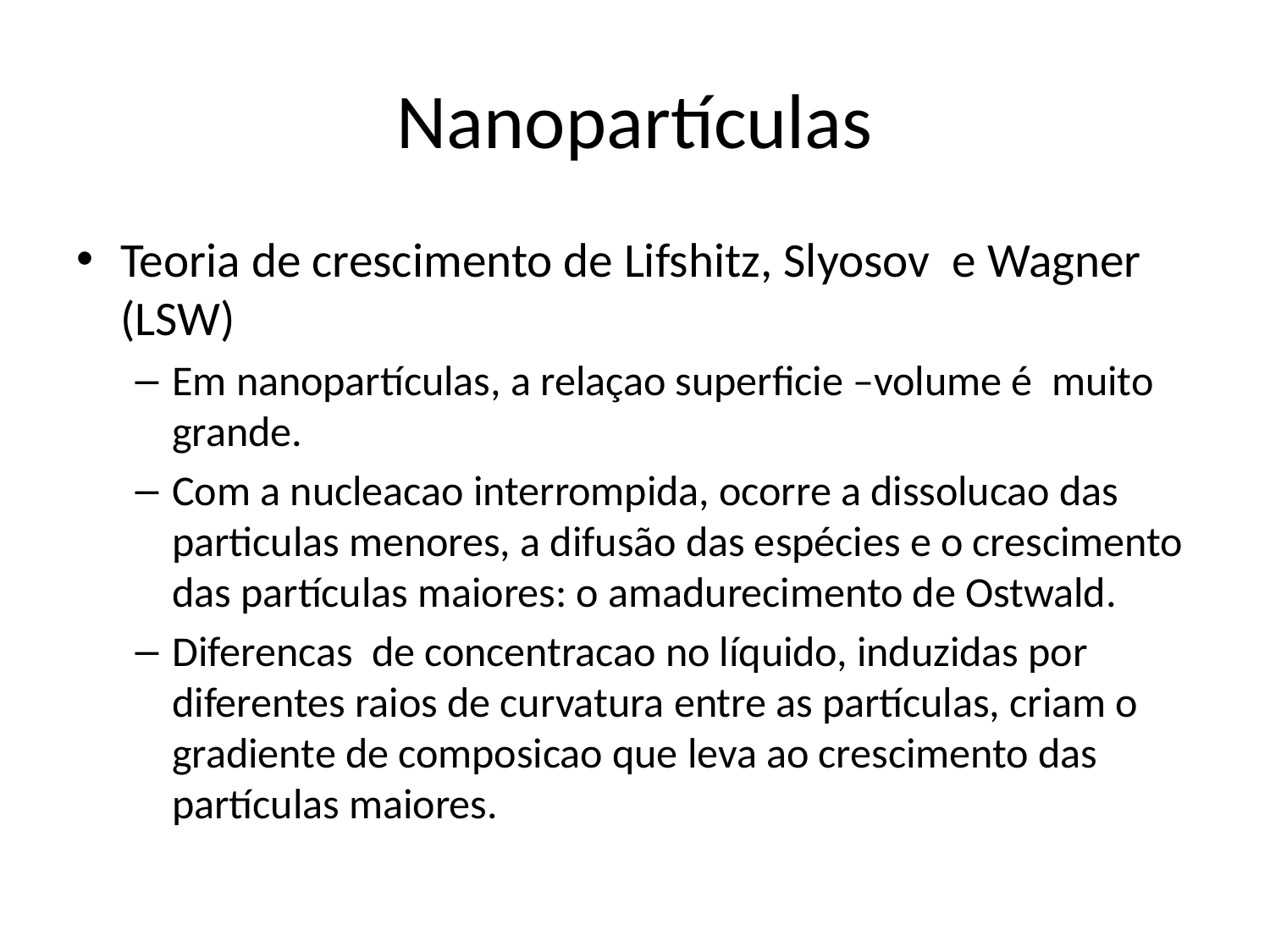

# Nanopartículas
Teoria de crescimento de Lifshitz, Slyosov  e Wagner (LSW)
Em nanopartículas, a relaçao superficie –volume é  muito grande.
Com a nucleacao interrompida, ocorre a dissolucao das particulas menores, a difusão das espécies e o crescimento das partículas maiores: o amadurecimento de Ostwald.
Diferencas  de concentracao no líquido, induzidas por diferentes raios de curvatura entre as partículas, criam o gradiente de composicao que leva ao crescimento das partículas maiores.